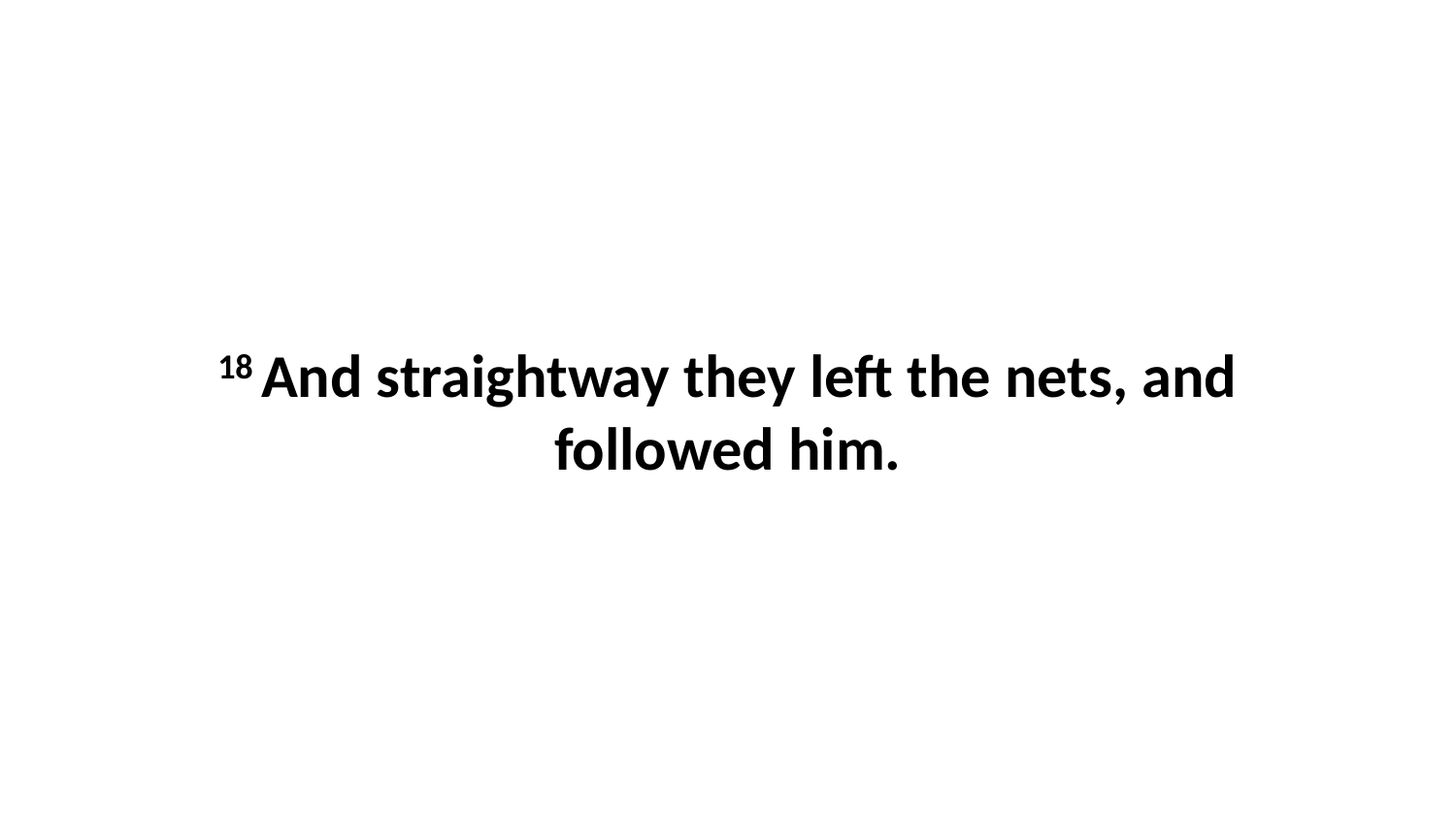

18 And straightway they left the nets, and followed him.